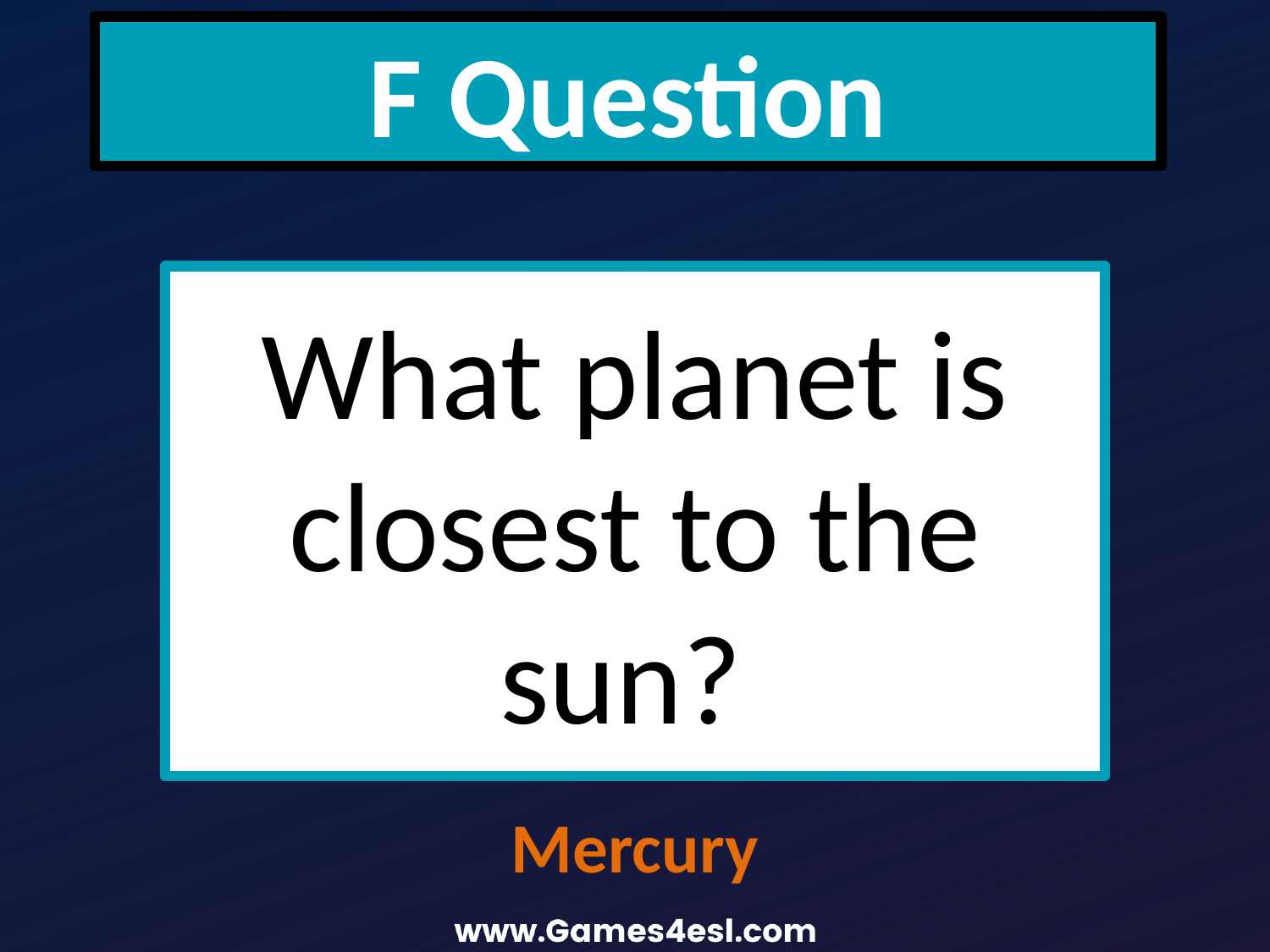

F Question
What planet is closest to the sun?
Mercury